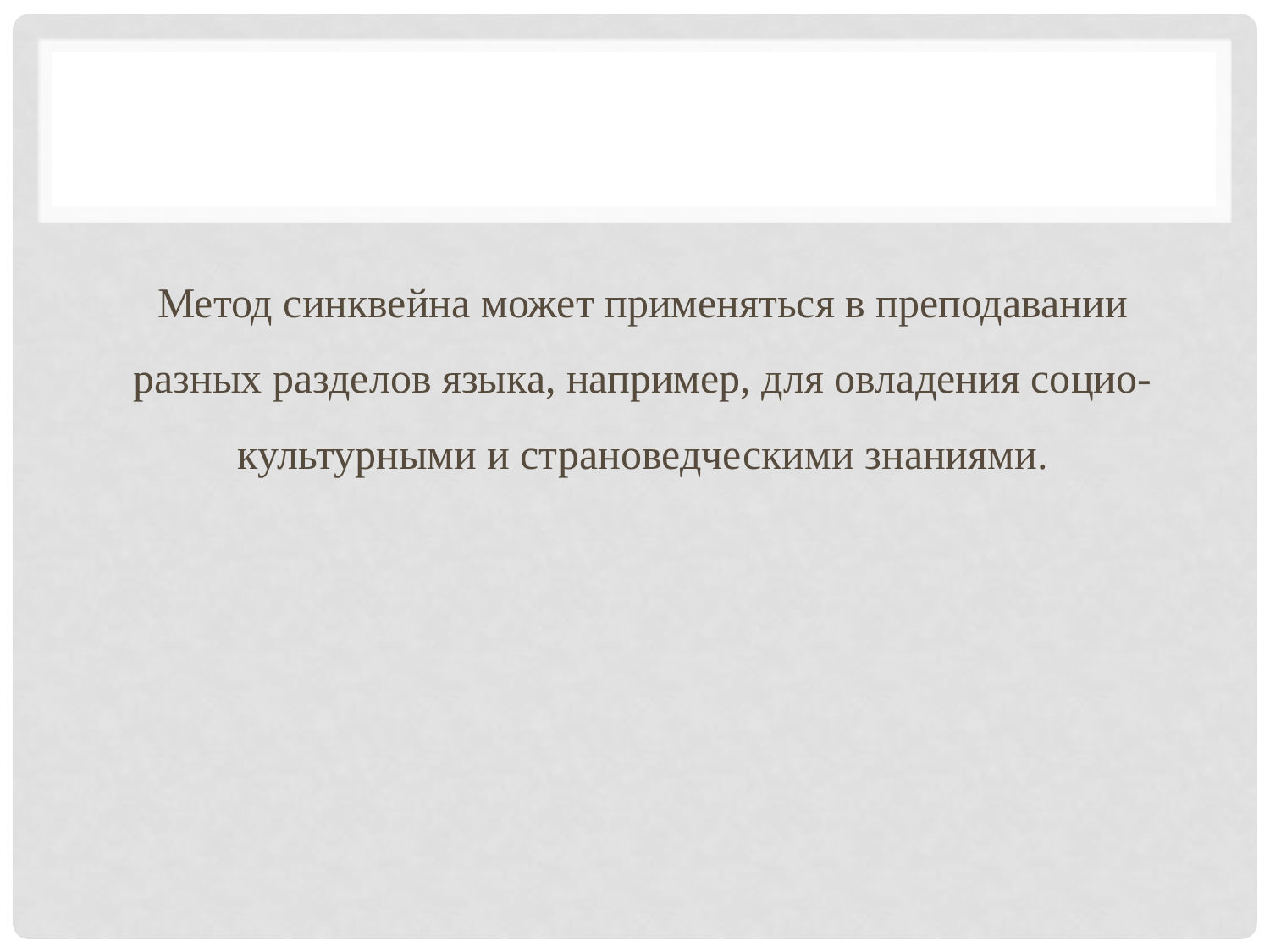

#
Метод синквейна может применяться в преподавании разных разделов языка, например, для овладения социо-культурными и страноведческими знаниями.